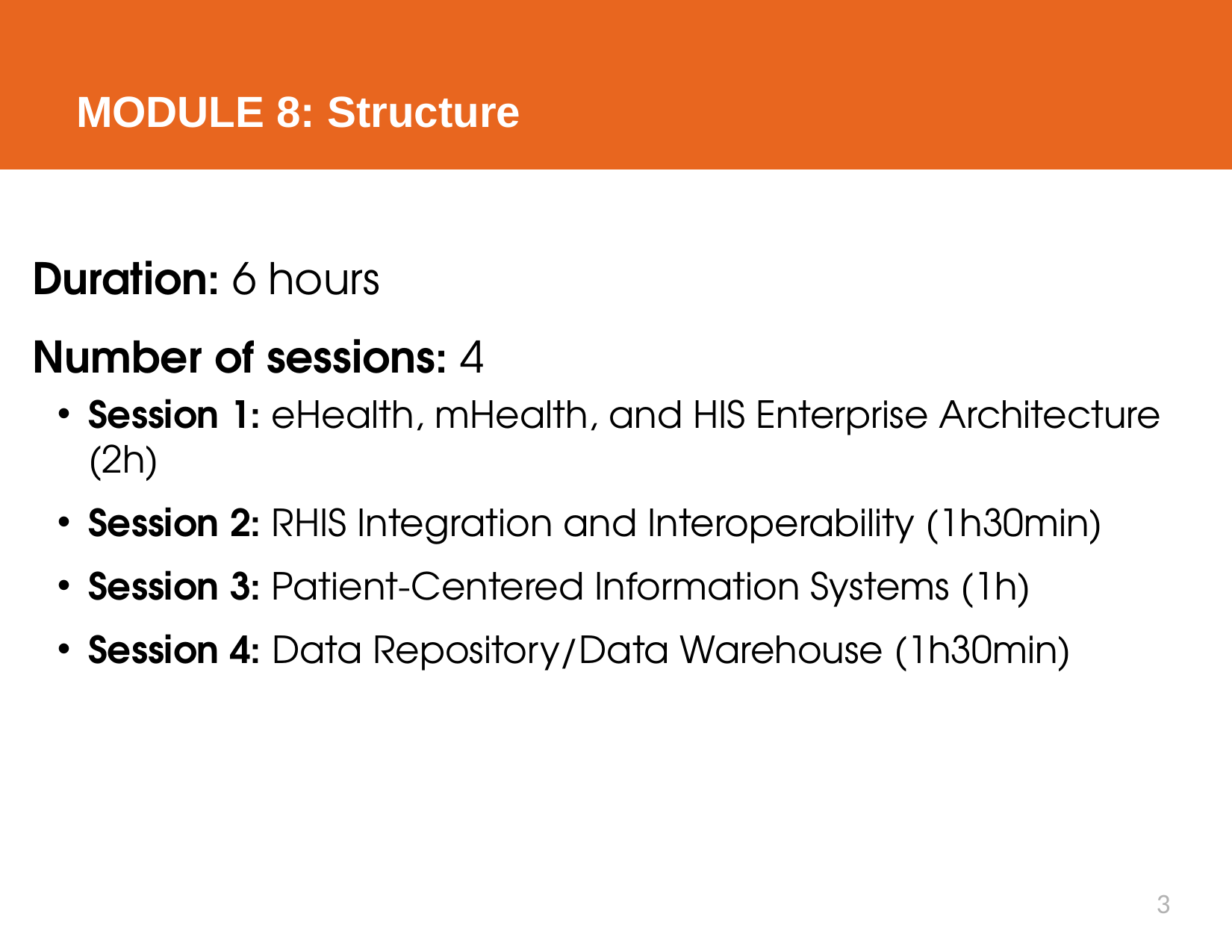

# MODULE 8: Structure

Duration: 6 hours
Number of sessions: 4
Session 1: eHealth, mHealth, and HIS Enterprise Architecture (2h)
Session 2: RHIS Integration and Interoperability (1h30min)
Session 3: Patient-Centered Information Systems (1h)
Session 4: Data Repository/Data Warehouse (1h30min)
3